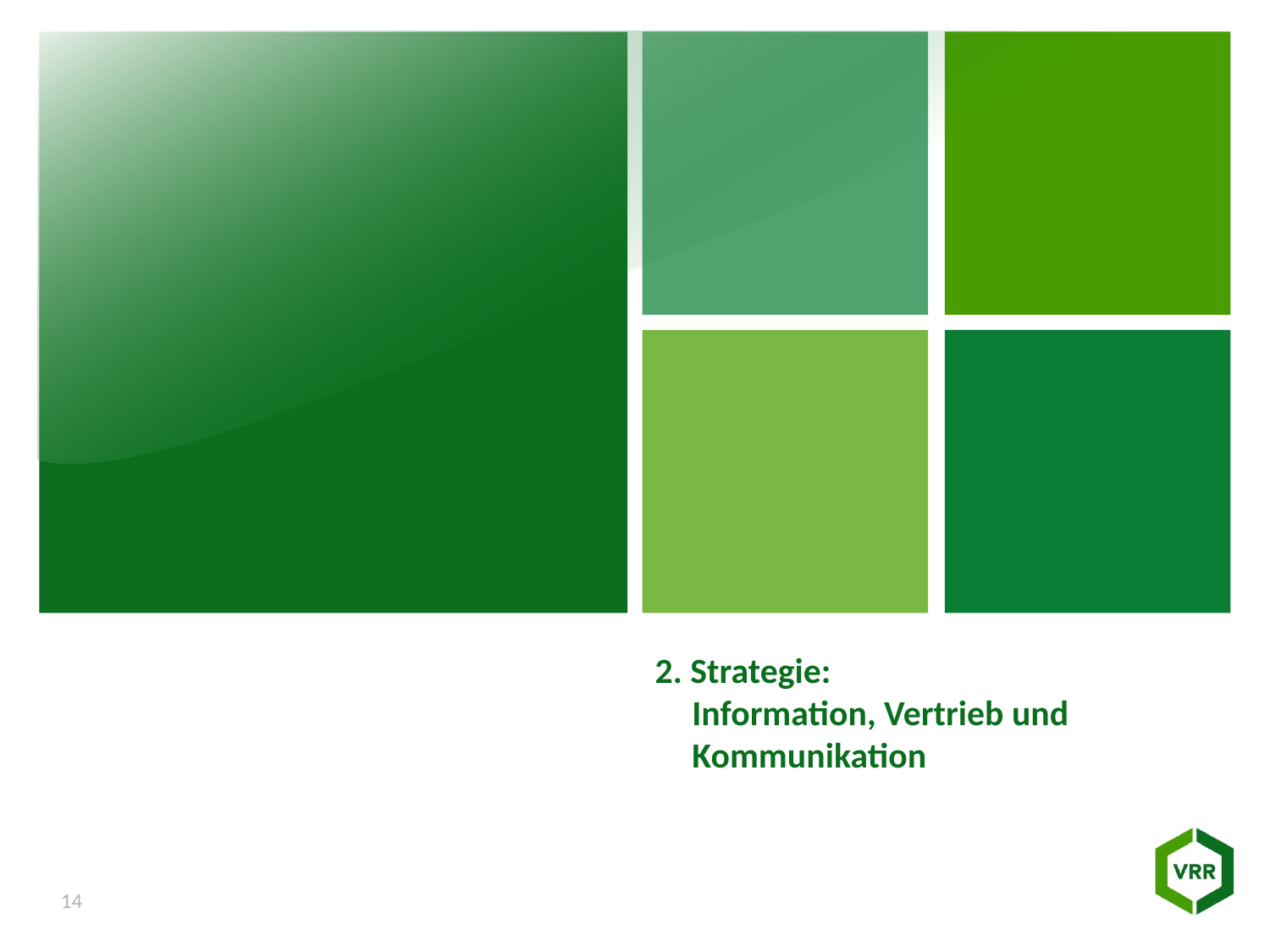

# 2. Strategie: Information, Vertrieb und Kommunikation
14